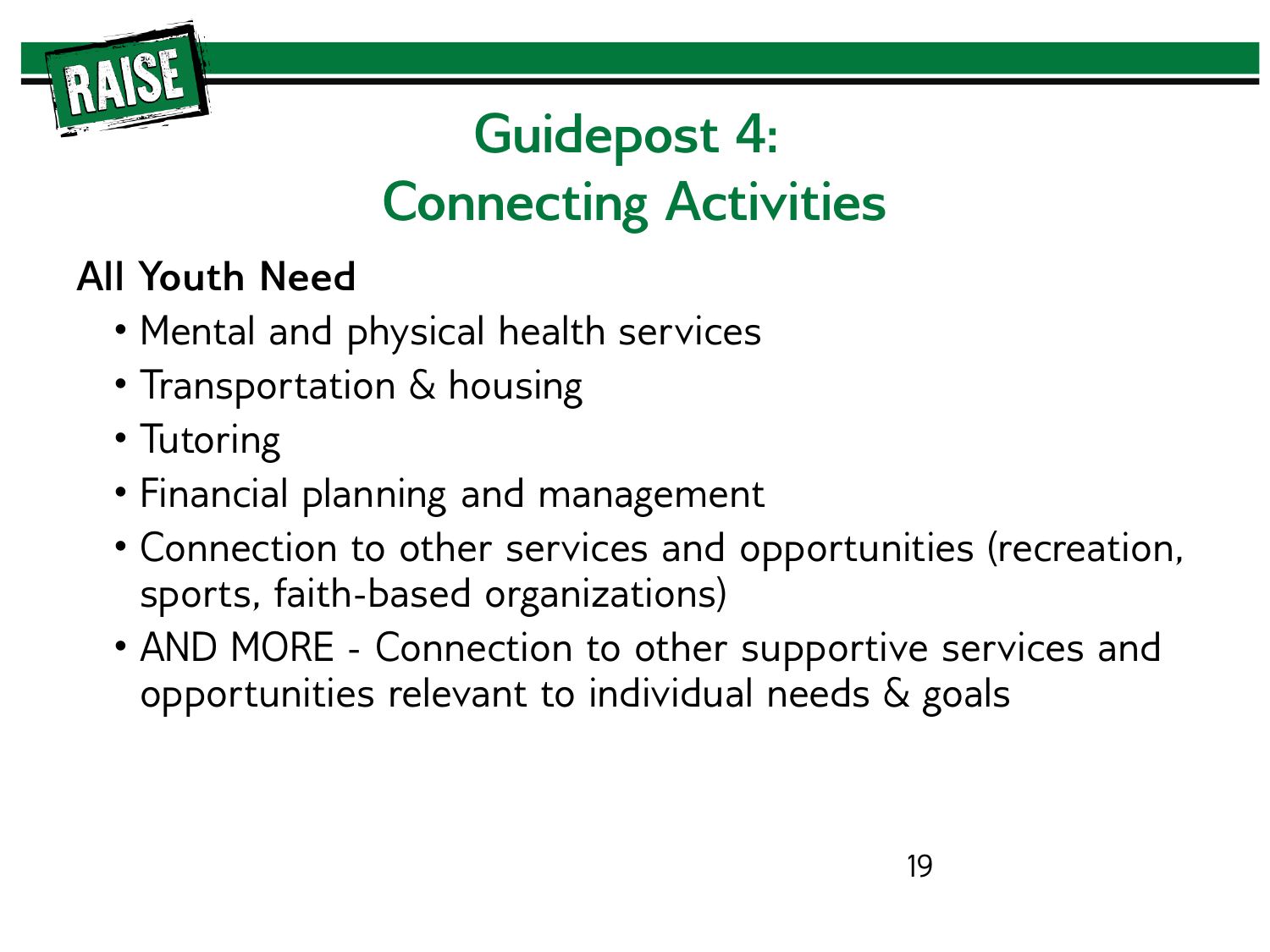

# Guidepost 4: Connecting Activities
All Youth Need
Mental and physical health services
Transportation & housing
Tutoring
Financial planning and management
Connection to other services and opportunities (recreation, sports, faith-based organizations)
AND MORE - Connection to other supportive services and opportunities relevant to individual needs & goals
19